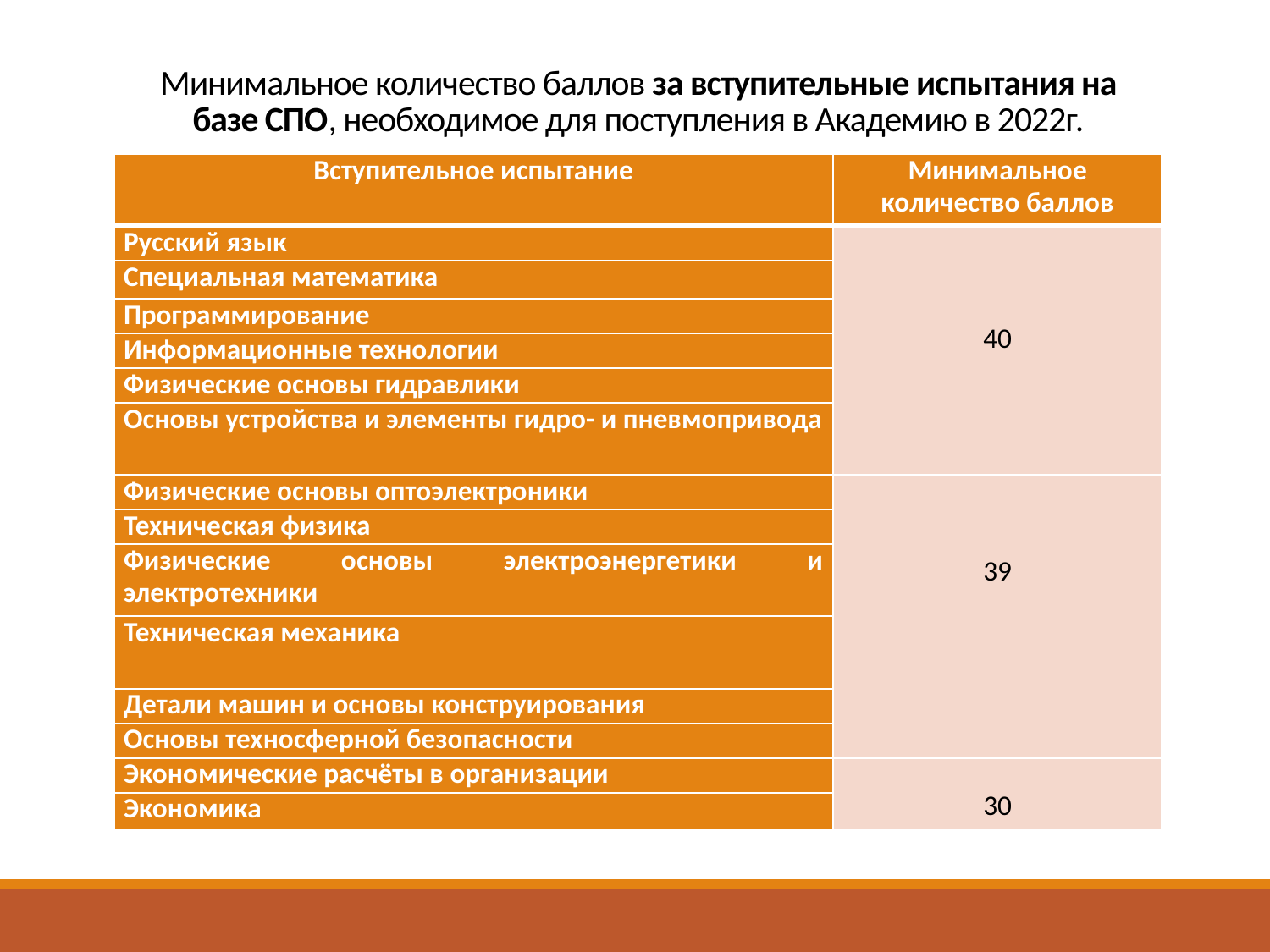

# Минимальное количество баллов за вступительные испытания на базе СПО, необходимое для поступления в Академию в 2022г.
| Вступительное испытание | Минимальное количество баллов |
| --- | --- |
| Русский язык | 40 |
| Специальная математика |  |
| Программирование |  |
| Информационные технологии |  |
| Физические основы гидравлики |  |
| Основы устройства и элементы гидро- и пневмопривода |  |
| Физические основы оптоэлектроники | 39 |
| Техническая физика |  |
| Физические основы электроэнергетики и электротехники |  |
| Техническая механика |  |
| Детали машин и основы конструирования |  |
| Основы техносферной безопасности |  |
| Экономические расчёты в организации | 30 |
| Экономика |  |